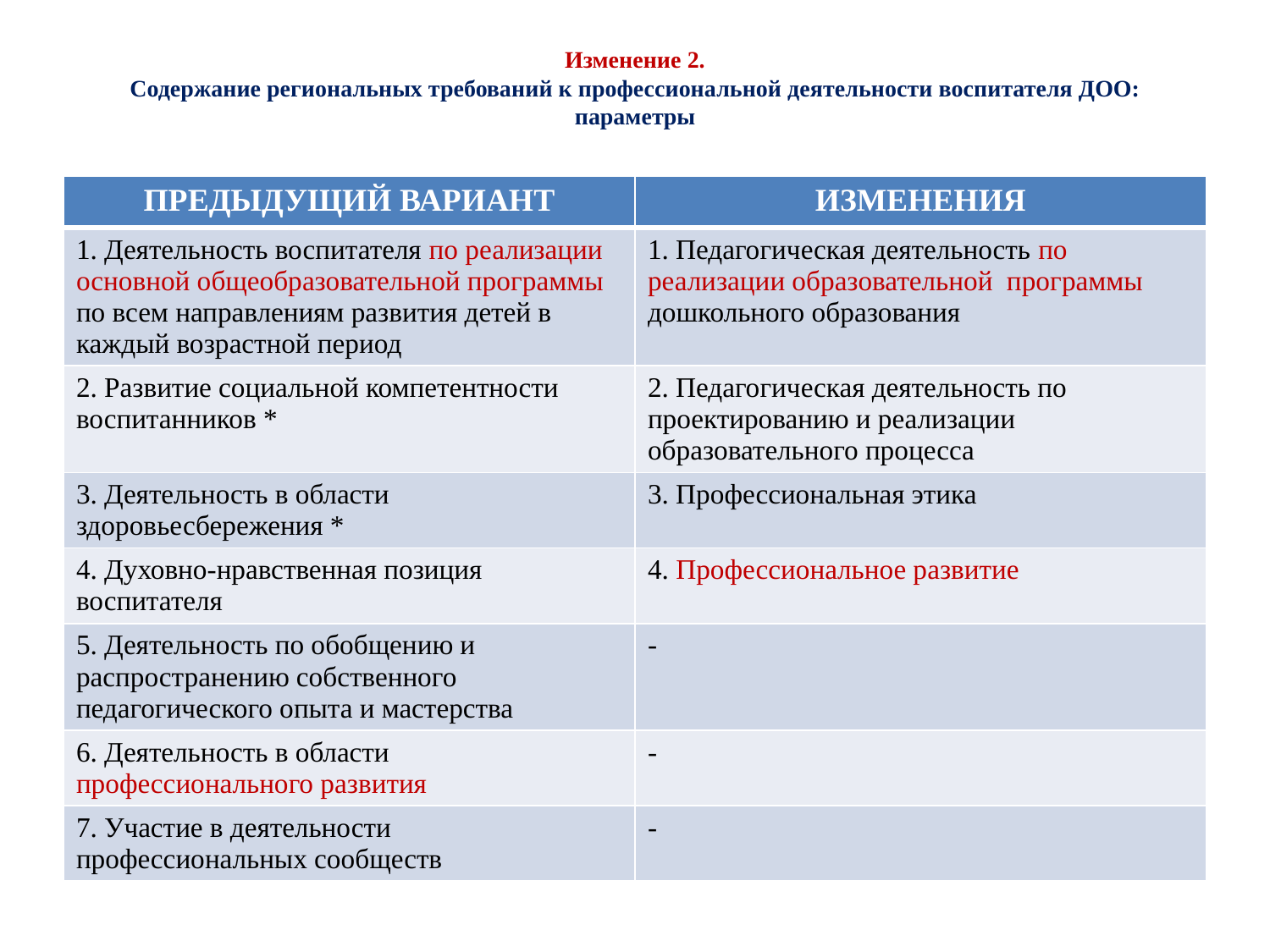

# Изменение 2. Содержание региональных требований к профессиональной деятельности воспитателя ДОО: параметры
| ПРЕДЫДУЩИЙ ВАРИАНТ | ИЗМЕНЕНИЯ |
| --- | --- |
| 1. Деятельность воспитателя по реализации основной общеобразовательной программы по всем направлениям развития детей в каждый возрастной период | 1. Педагогическая деятельность по реализации образовательной программы дошкольного образования |
| 2. Развитие социальной компетентности воспитанников \* | 2. Педагогическая деятельность по проектированию и реализации образовательного процесса |
| 3. Деятельность в области здоровьесбережения \* | 3. Профессиональная этика |
| 4. Духовно-нравственная позиция воспитателя | 4. Профессиональное развитие |
| 5. Деятельность по обобщению и распространению собственного педагогического опыта и мастерства | - |
| 6. Деятельность в области профессионального развития | - |
| 7. Участие в деятельности профессиональных сообществ | - |